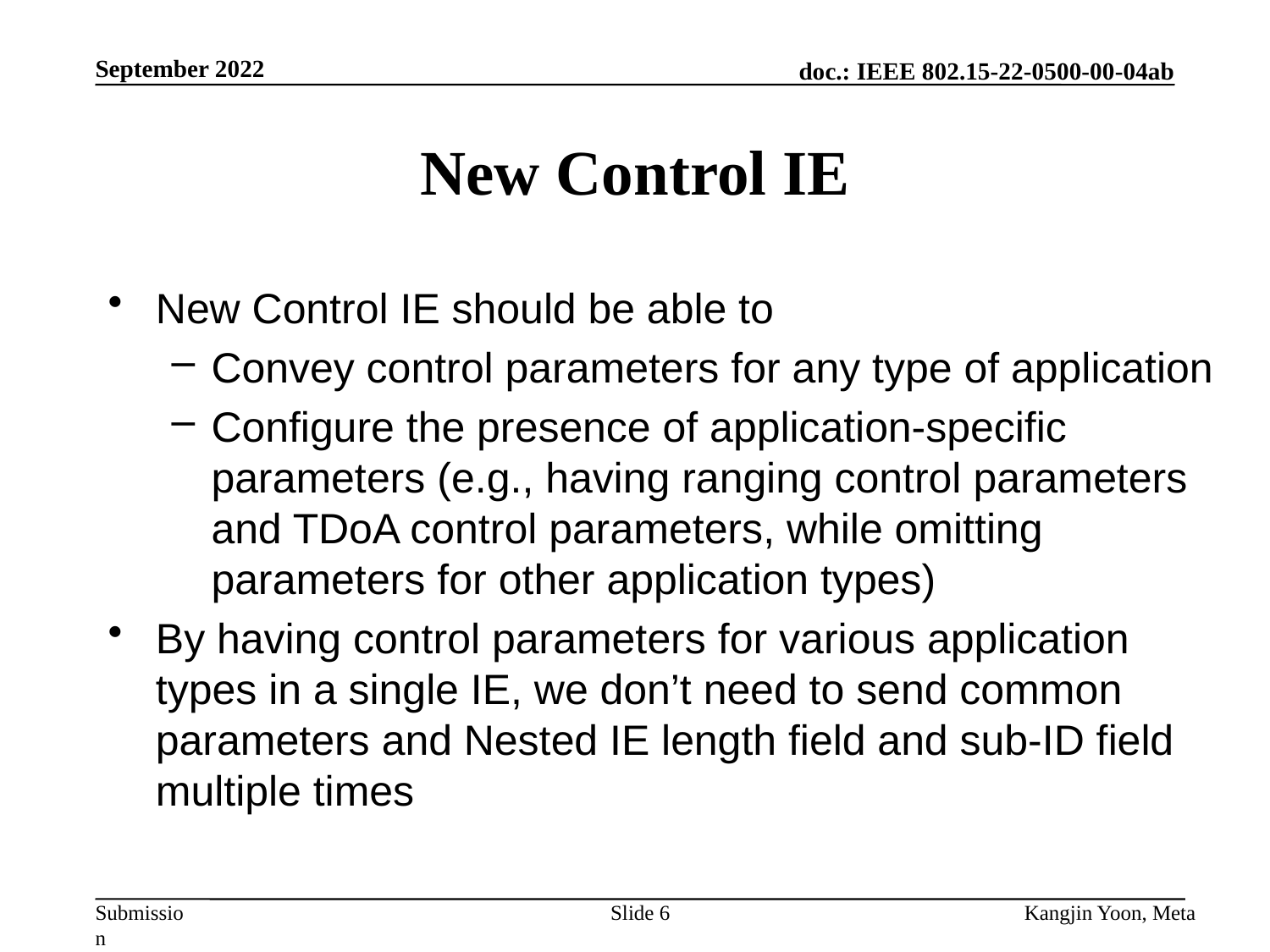

September 2022
# New Control IE
New Control IE should be able to
Convey control parameters for any type of application
Configure the presence of application-specific parameters (e.g., having ranging control parameters and TDoA control parameters, while omitting parameters for other application types)
By having control parameters for various application types in a single IE, we don’t need to send common parameters and Nested IE length field and sub-ID field multiple times

Slide 6
Kangjin Yoon, Meta